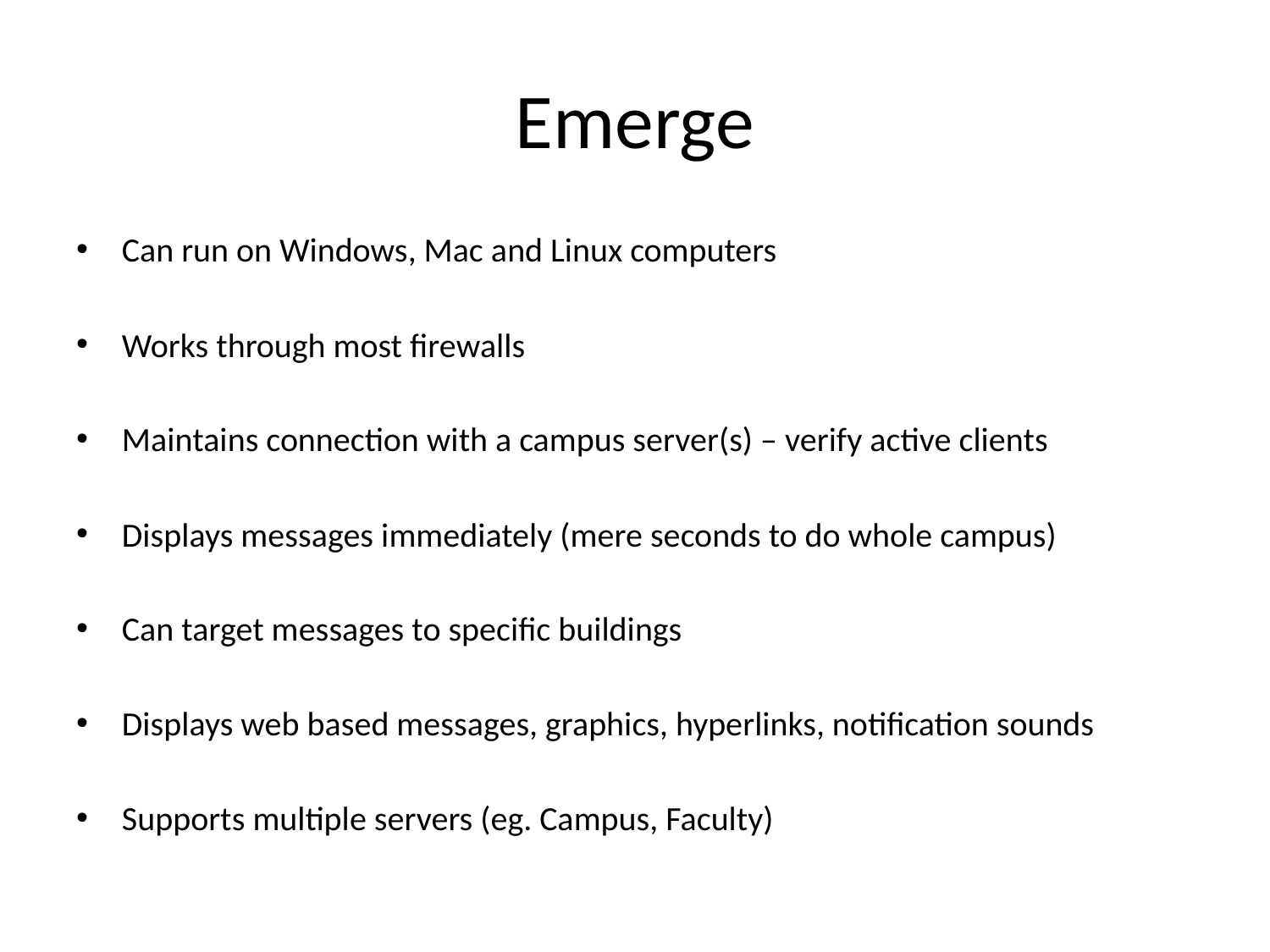

# Emerge
Can run on Windows, Mac and Linux computers

Works through most firewalls

Maintains connection with a campus server(s) – verify active clients

Displays messages immediately (mere seconds to do whole campus)

Can target messages to specific buildings

Displays web based messages, graphics, hyperlinks, notification sounds

Supports multiple servers (eg. Campus, Faculty)